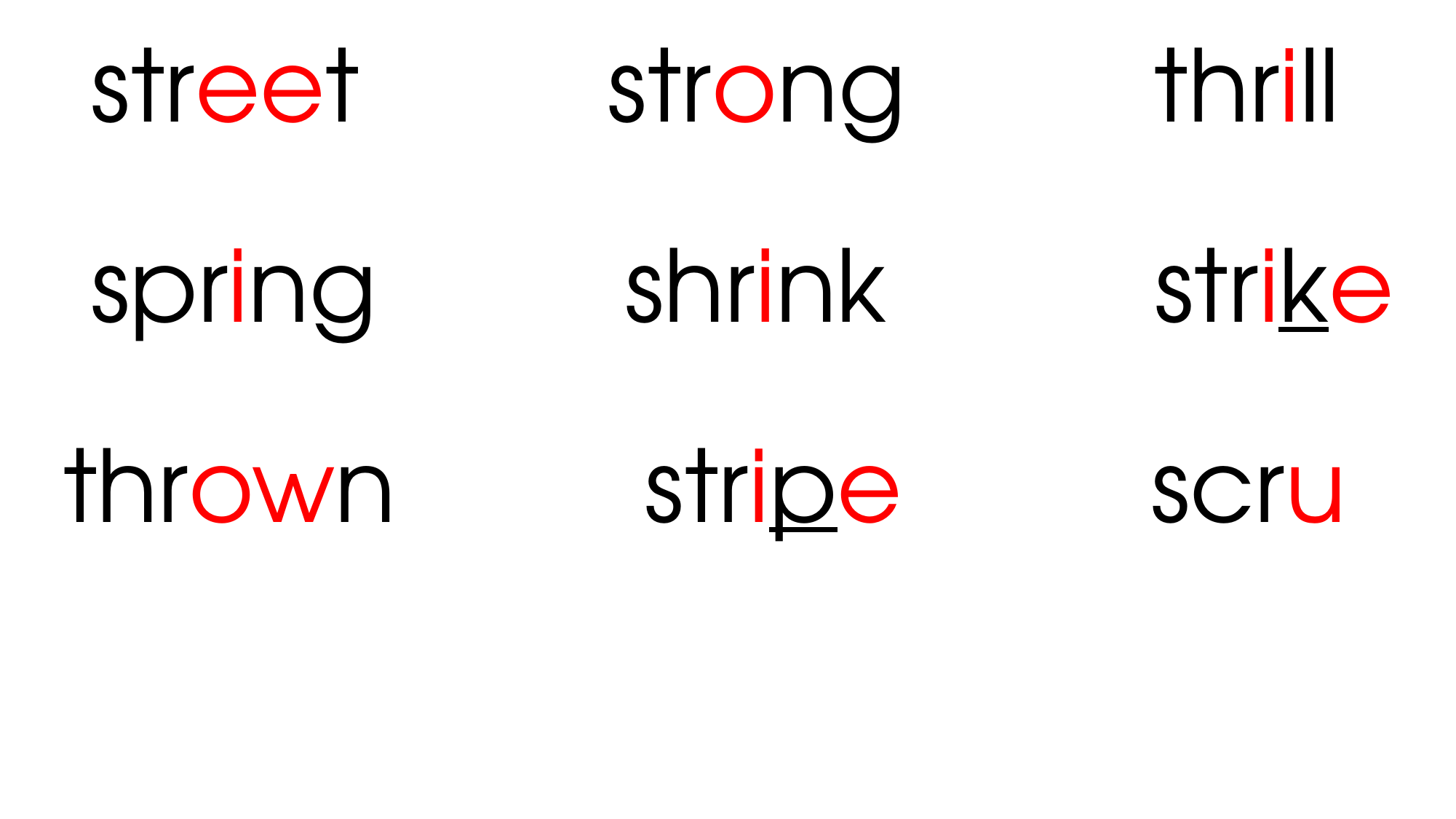

street         strong         thrill

  spring         shrink			 strike

 thrown         stripe         scru